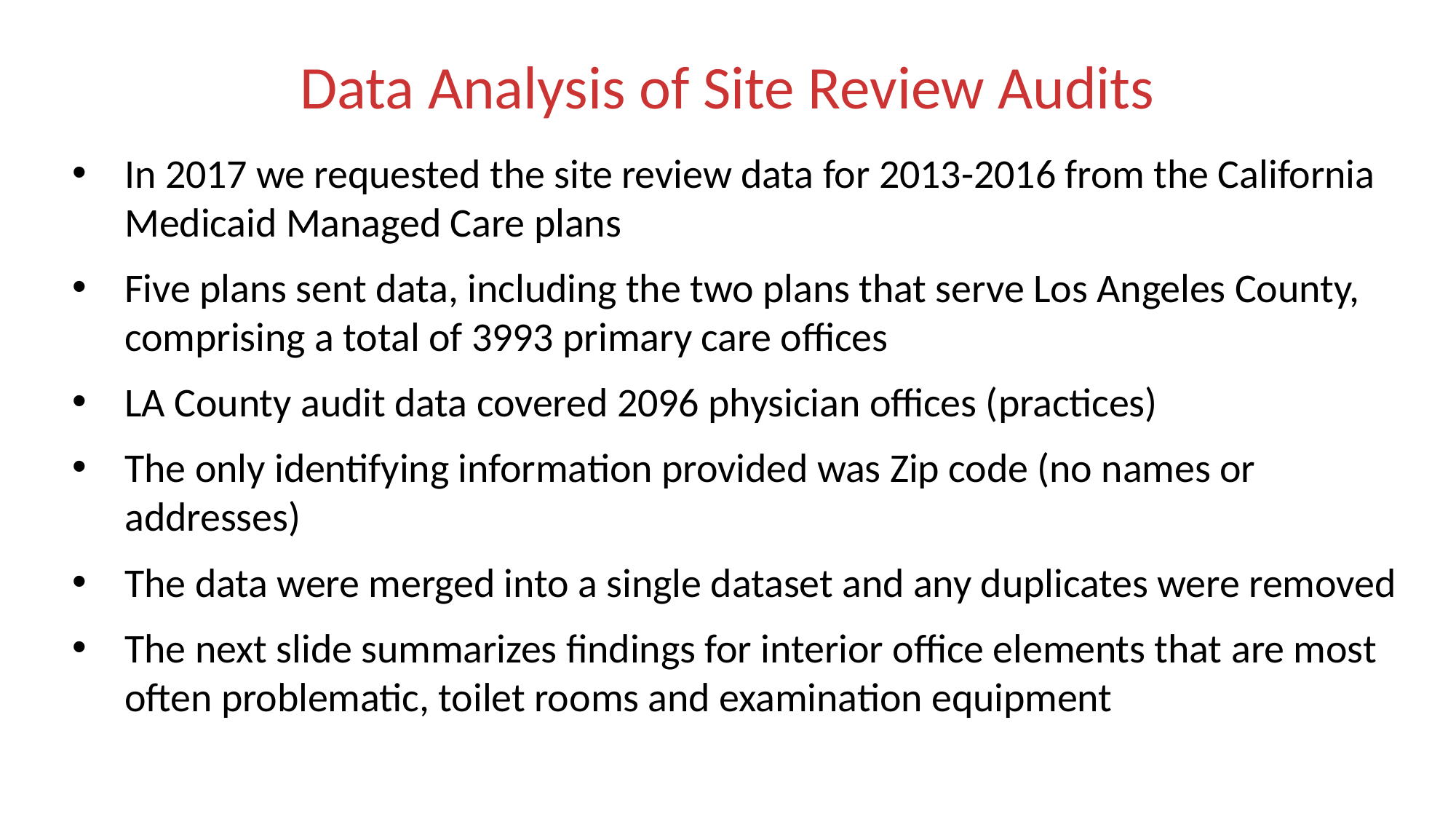

# Data Analysis of Site Review Audits
In 2017 we requested the site review data for 2013-2016 from the California Medicaid Managed Care plans
Five plans sent data, including the two plans that serve Los Angeles County, comprising a total of 3993 primary care offices
LA County audit data covered 2096 physician offices (practices)
The only identifying information provided was Zip code (no names or addresses)
The data were merged into a single dataset and any duplicates were removed
The next slide summarizes findings for interior office elements that are most often problematic, toilet rooms and examination equipment